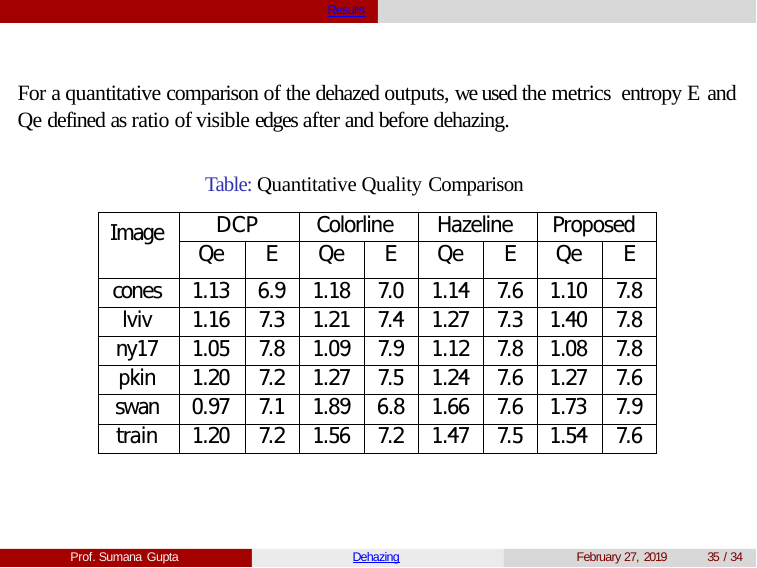

Results
# For a quantitative comparison of the dehazed outputs, we used the metrics  entropy E and Qe defined as ratio of visible edges after and before dehazing.
Table: Quantitative Quality Comparison
| Image | DCP |  | Colorline |  | Hazeline |  | Proposed |  |
| --- | --- | --- | --- | --- | --- | --- | --- | --- |
|  | Qe | E | Qe | E | Qe | E | Qe | E |
| cones | 1.13 | 6.9 | 1.18 | 7.0 | 1.14 | 7.6 | 1.10 | 7.8 |
| lviv | 1.16 | 7.3 | 1.21 | 7.4 | 1.27 | 7.3 | 1.40 | 7.8 |
| ny17 | 1.05 | 7.8 | 1.09 | 7.9 | 1.12 | 7.8 | 1.08 | 7.8 |
| pkin | 1.20 | 7.2 | 1.27 | 7.5 | 1.24 | 7.6 | 1.27 | 7.6 |
| swan | 0.97 | 7.1 | 1.89 | 6.8 | 1.66 | 7.6 | 1.73 | 7.9 |
| train | 1.20 | 7.2 | 1.56 | 7.2 | 1.47 | 7.5 | 1.54 | 7.6 |
Prof. Sumana Gupta
Dehazing
February 27, 2019
35 / 34